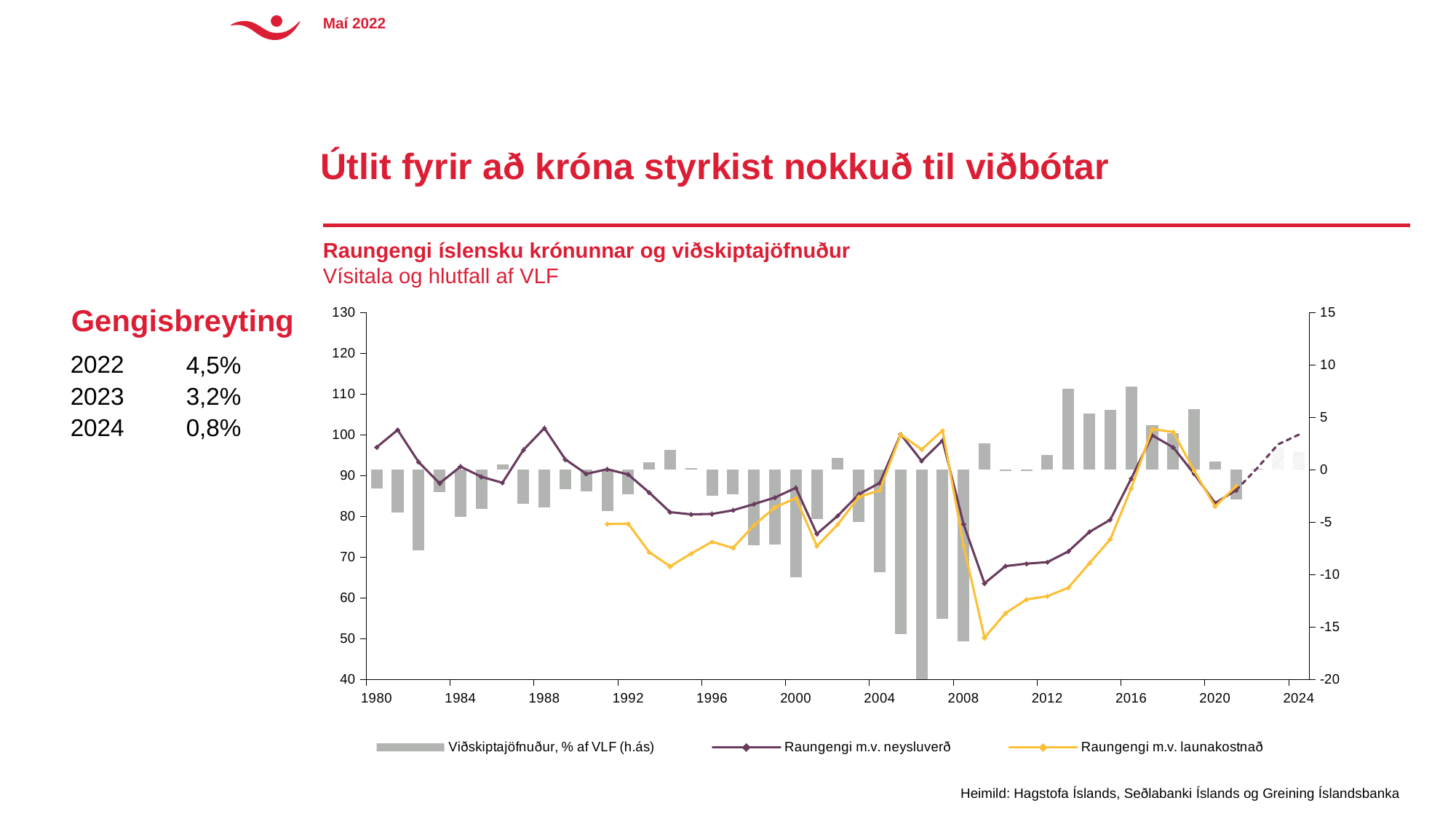

Maí 2022

#
Útlit fyrir að króna styrkist nokkuð til viðbótar
Raungengi íslensku krónunnar og viðskiptajöfnuður
Vísitala og hlutfall af VLF

Gengisbreyting

[unsupported chart]

2022
4,5%
2023
3,2%
2024
0,8%
Heimild: Hagstofa Íslands, Seðlabanki Íslands og Greining Íslandsbanka